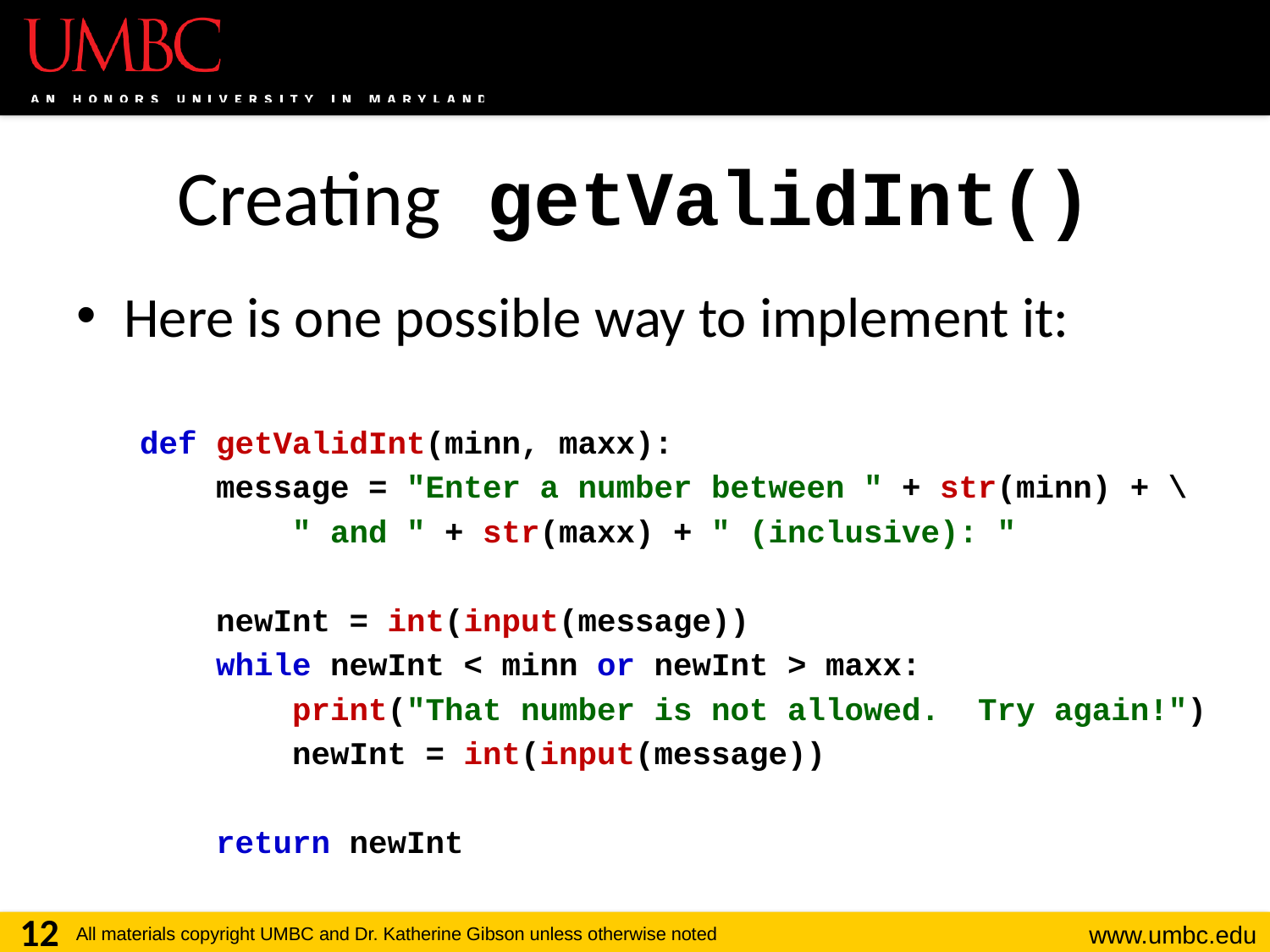

# Creating getValidInt()
Here is one possible way to implement it:

def getValidInt(minn, maxx):
    message = "Enter a number between " + str(minn) + \
        " and " + str(maxx) + " (inclusive): "

    newInt = int(input(message))
    while newInt < minn or newInt > maxx:
        print("That number is not allowed.  Try again!")
        newInt = int(input(message))

    return newInt

12